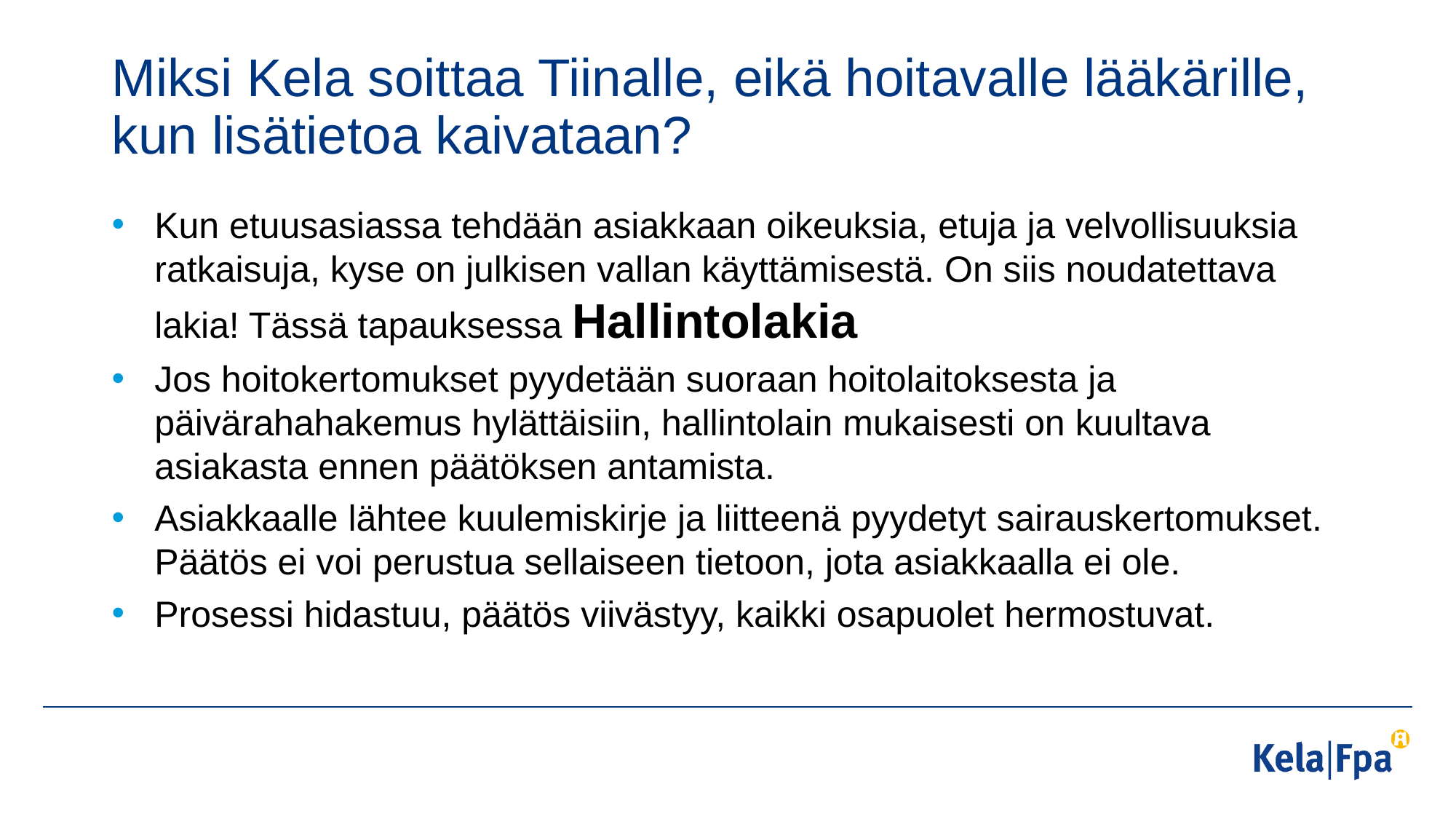

# Miksi Kela soittaa Tiinalle, eikä hoitavalle lääkärille, kun lisätietoa kaivataan?
Kun etuusasiassa tehdään asiakkaan oikeuksia, etuja ja velvollisuuksia ratkaisuja, kyse on julkisen vallan käyttämisestä. On siis noudatettava lakia! Tässä tapauksessa Hallintolakia
Jos hoitokertomukset pyydetään suoraan hoitolaitoksesta ja päivärahahakemus hylättäisiin, hallintolain mukaisesti on kuultava asiakasta ennen päätöksen antamista.
Asiakkaalle lähtee kuulemiskirje ja liitteenä pyydetyt sairauskertomukset. Päätös ei voi perustua sellaiseen tietoon, jota asiakkaalla ei ole.
Prosessi hidastuu, päätös viivästyy, kaikki osapuolet hermostuvat.